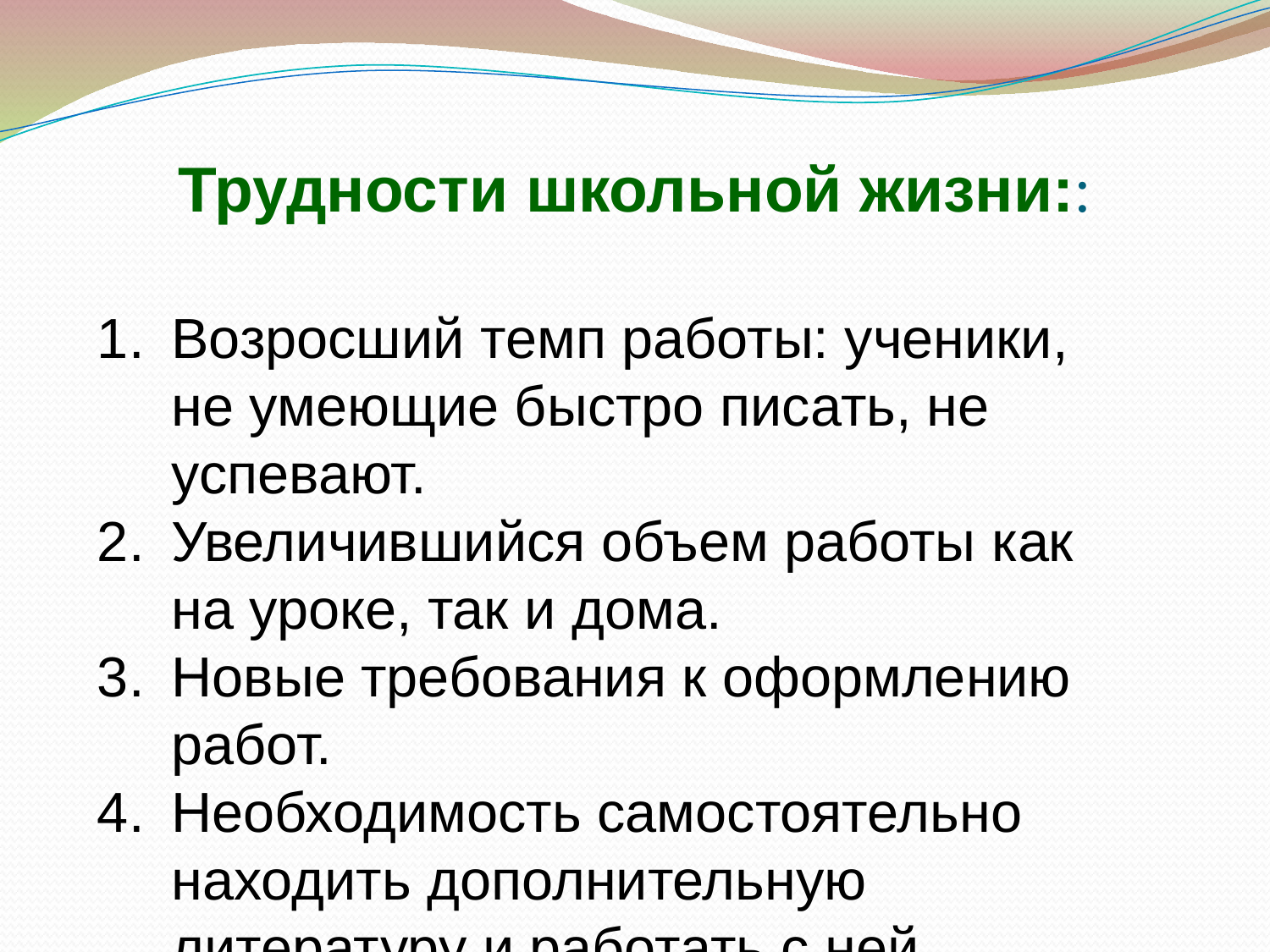

Трудности школьной жизни::

Возросший темп работы: ученики, не умеющие быстро писать, не успевают.
Увеличившийся объем работы как на уроке, так и дома.
Новые требования к оформлению работ.
Необходимость самостоятельно находить дополнительную литературу и работать с ней.